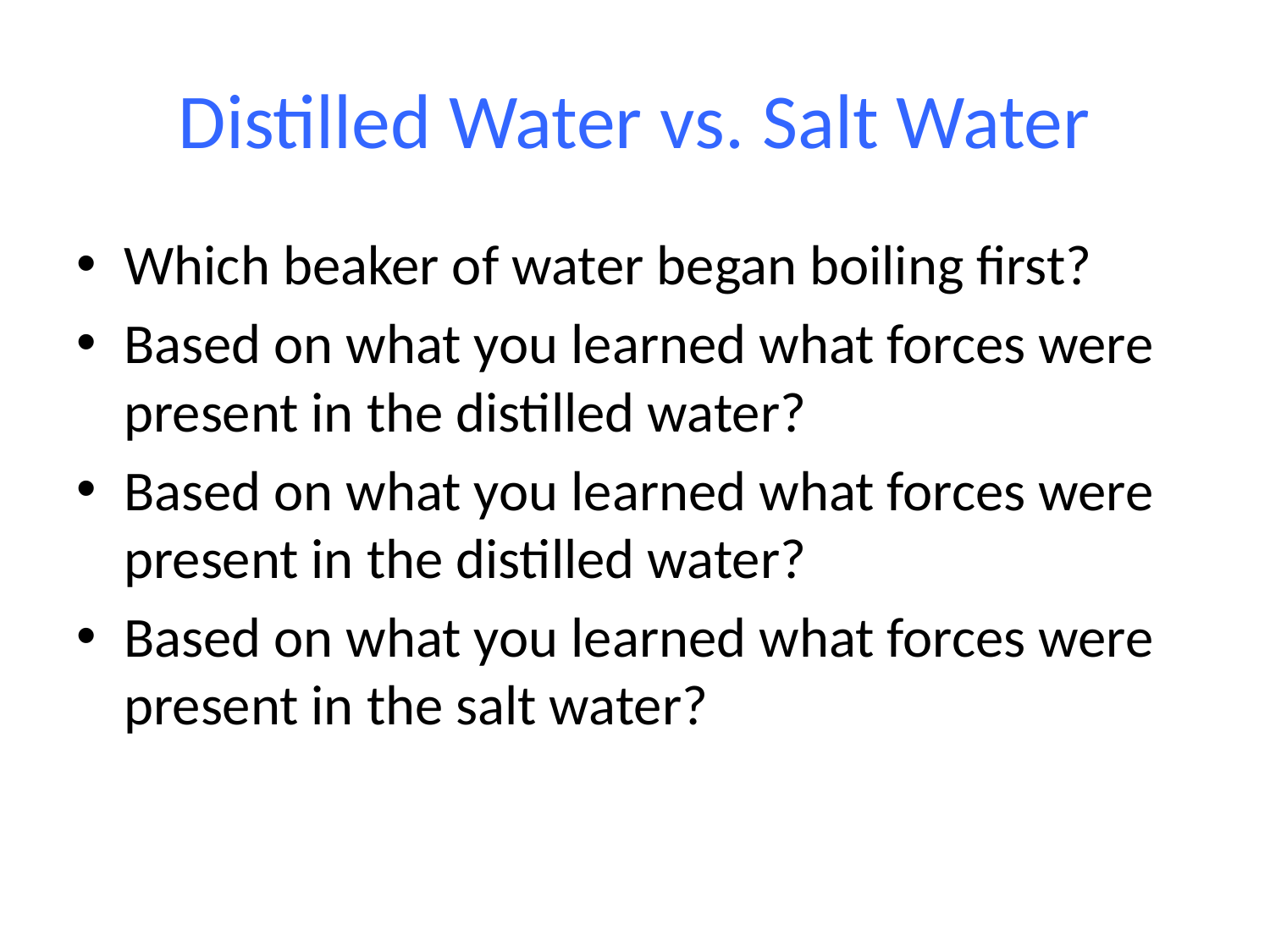

# Distilled Water vs. Salt Water
Which beaker of water began boiling first?
Based on what you learned what forces were present in the distilled water?
Based on what you learned what forces were present in the distilled water?
Based on what you learned what forces were present in the salt water?